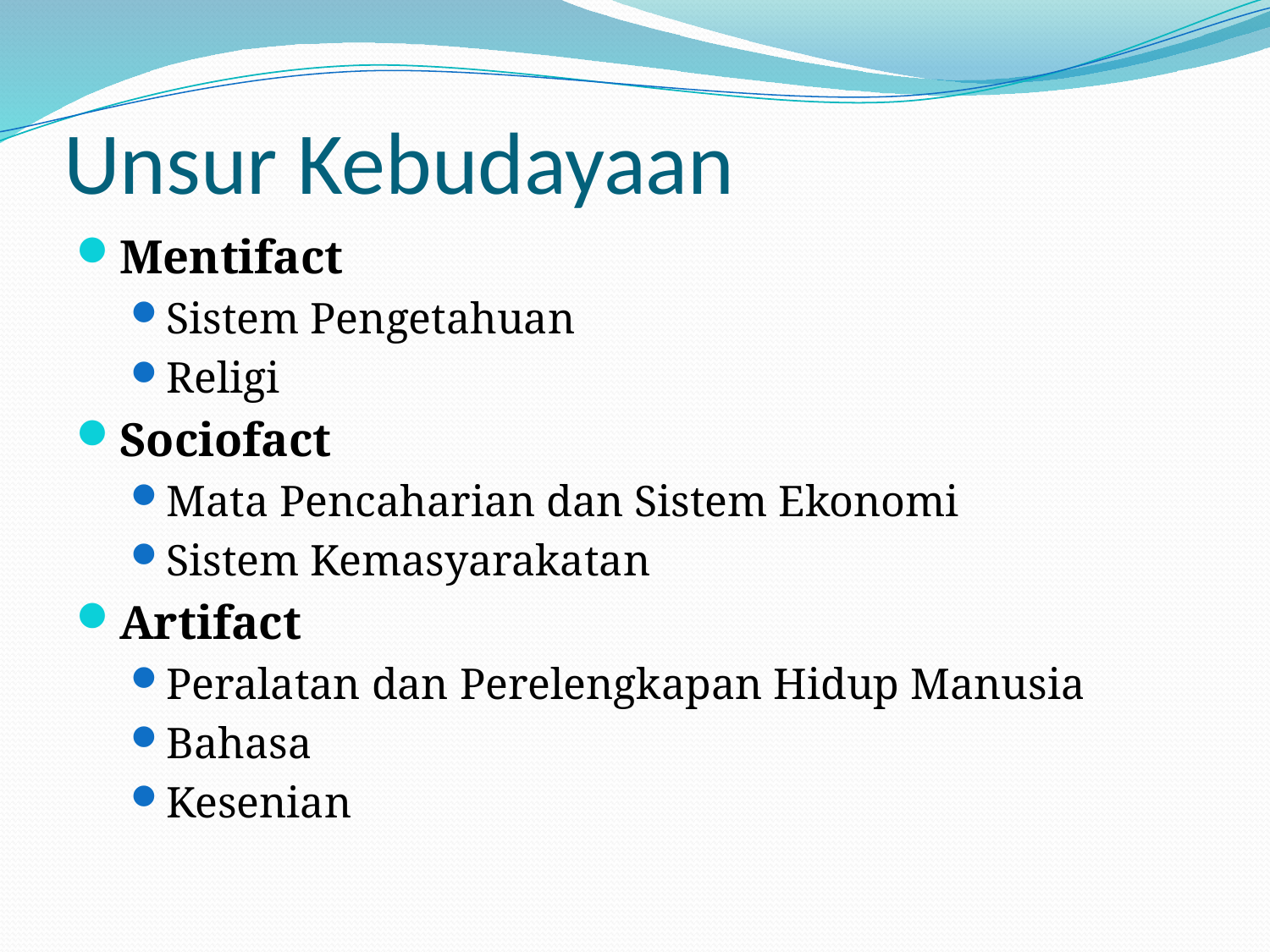

# Unsur Kebudayaan
Mentifact
Sistem Pengetahuan
Religi
Sociofact
Mata Pencaharian dan Sistem Ekonomi
Sistem Kemasyarakatan
Artifact
Peralatan dan Perelengkapan Hidup Manusia
Bahasa
Kesenian